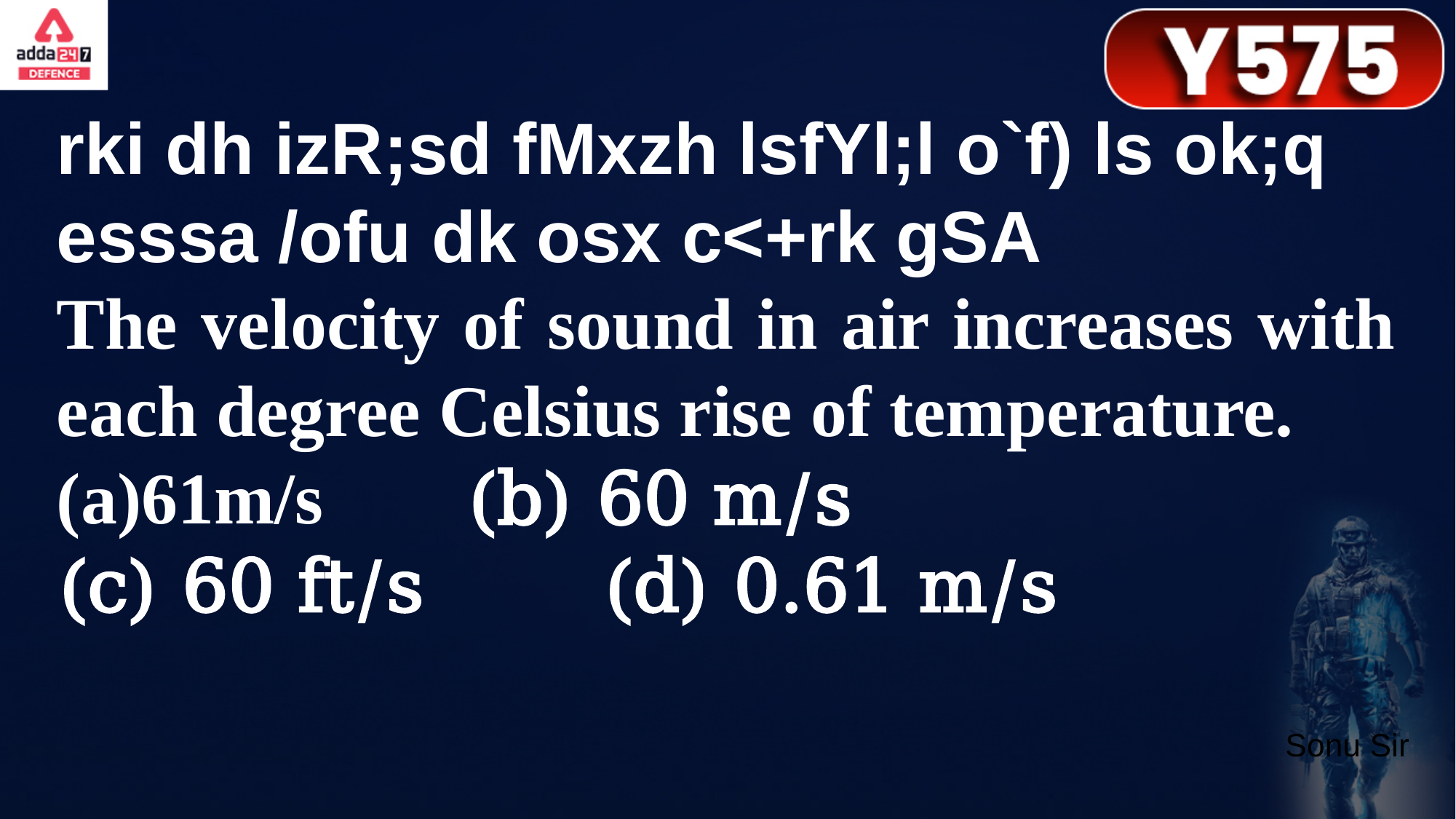

rki dh izR;sd fMxzh lsfYl;l o`f) ls ok;q esssa /ofu dk osx c<+rk gSA
The velocity of sound in air increases with each degree Celsius rise of temperature.
61m/s		(b) 60 m/s
(c) 60 ft/s		(d) 0.61 m/s
Sonu Sir